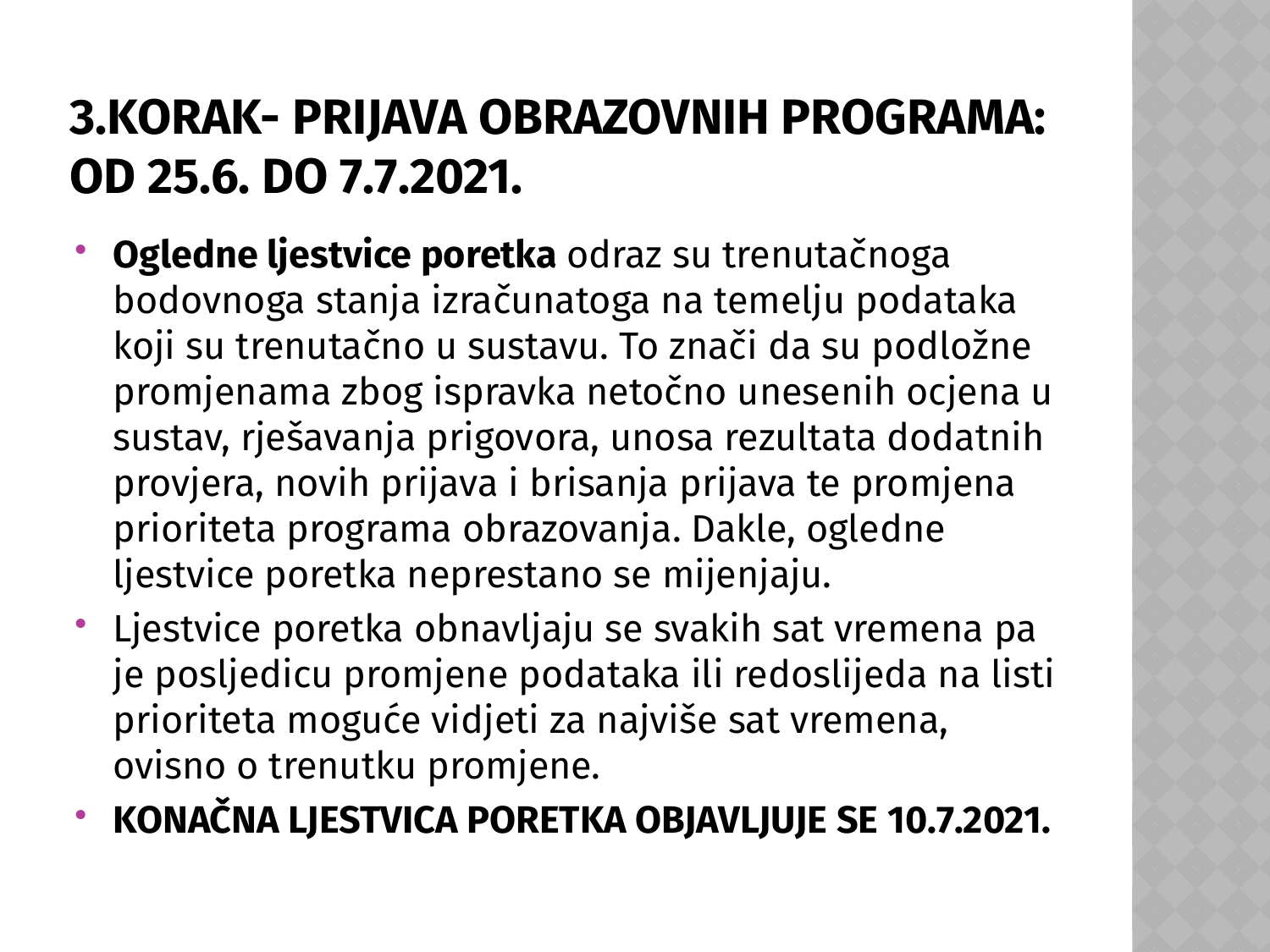

# 3.KORAK- prijava obrazovnih programa: od 25.6. do 7.7.2021.
Ogledne ljestvice poretka odraz su trenutačnoga bodovnoga stanja izračunatoga na temelju podataka koji su trenutačno u sustavu. To znači da su podložne promjenama zbog ispravka netočno unesenih ocjena u sustav, rješavanja prigovora, unosa rezultata dodatnih provjera, novih prijava i brisanja prijava te promjena prioriteta programa obrazovanja. Dakle, ogledne ljestvice poretka neprestano se mijenjaju.
Ljestvice poretka obnavljaju se svakih sat vremena pa je posljedicu promjene podataka ili redoslijeda na listi prioriteta moguće vidjeti za najviše sat vremena, ovisno o trenutku promjene.
KONAČNA LJESTVICA PORETKA OBJAVLJUJE SE 10.7.2021.